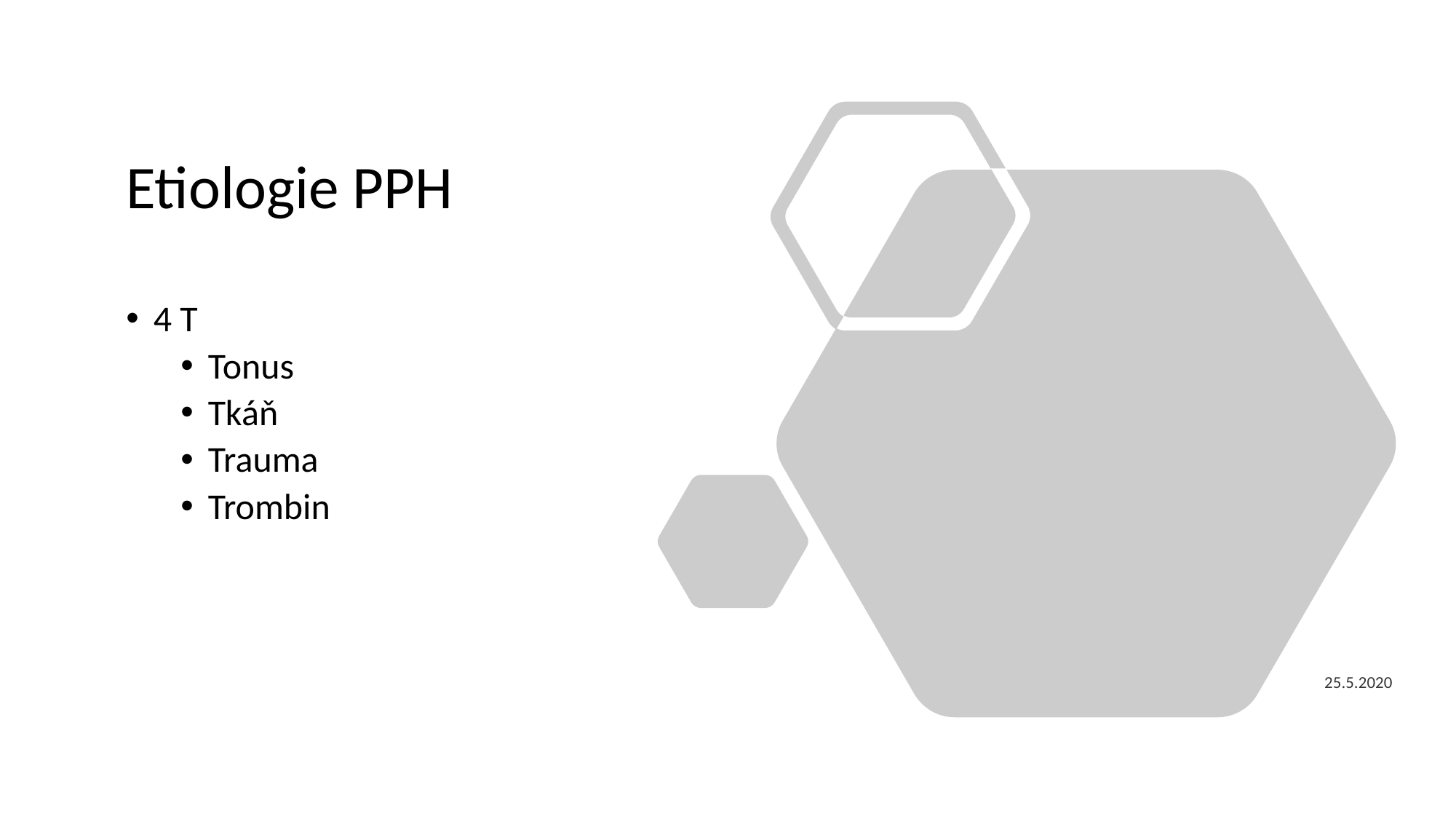

# Etiologie PPH

4 T
Tonus
Tkáň
Trauma
Trombin
25.5.2020